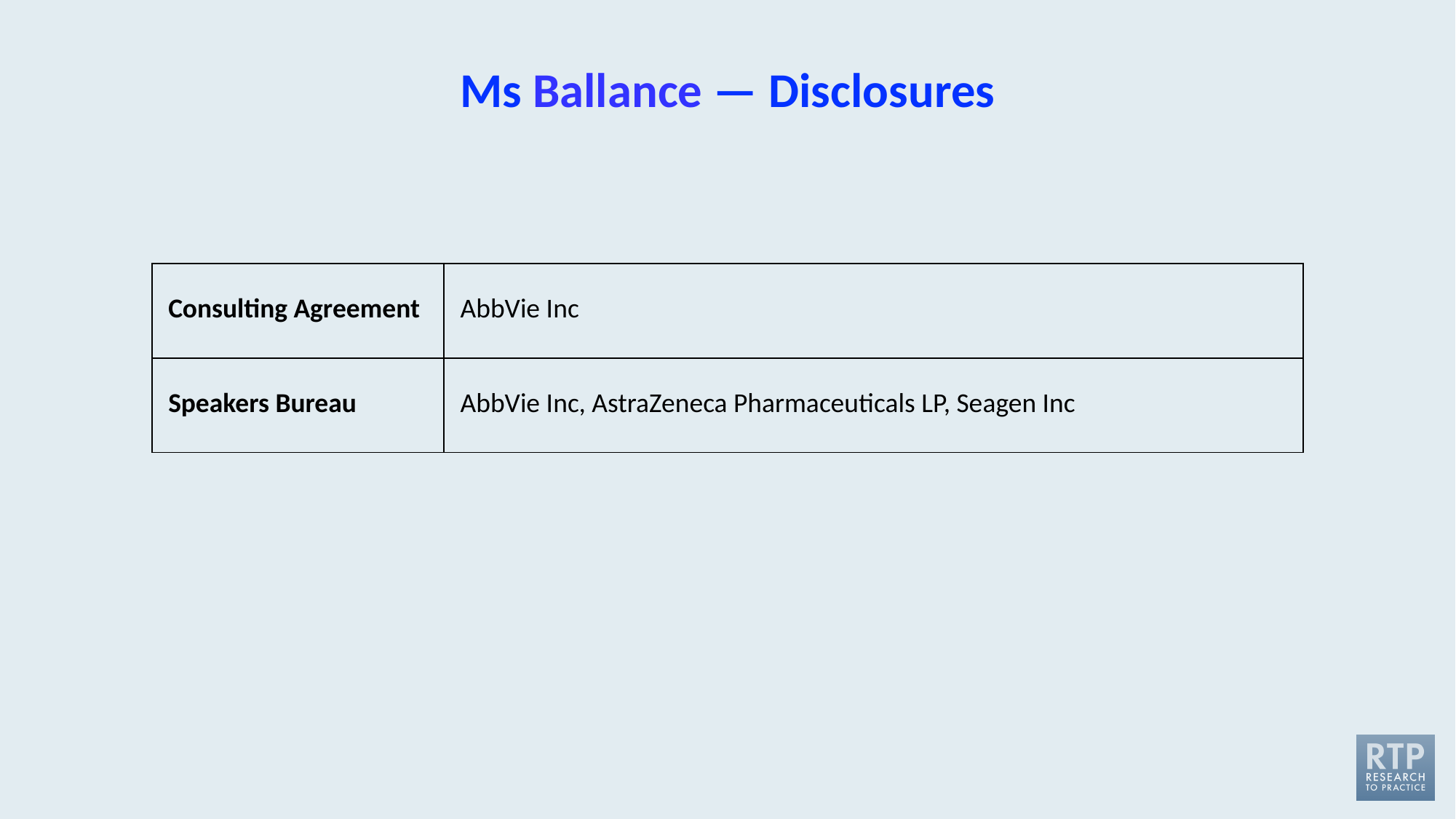

# Ms Ballance — Disclosures
| Consulting Agreement | AbbVie Inc |
| --- | --- |
| Speakers Bureau | AbbVie Inc, AstraZeneca Pharmaceuticals LP, Seagen Inc |